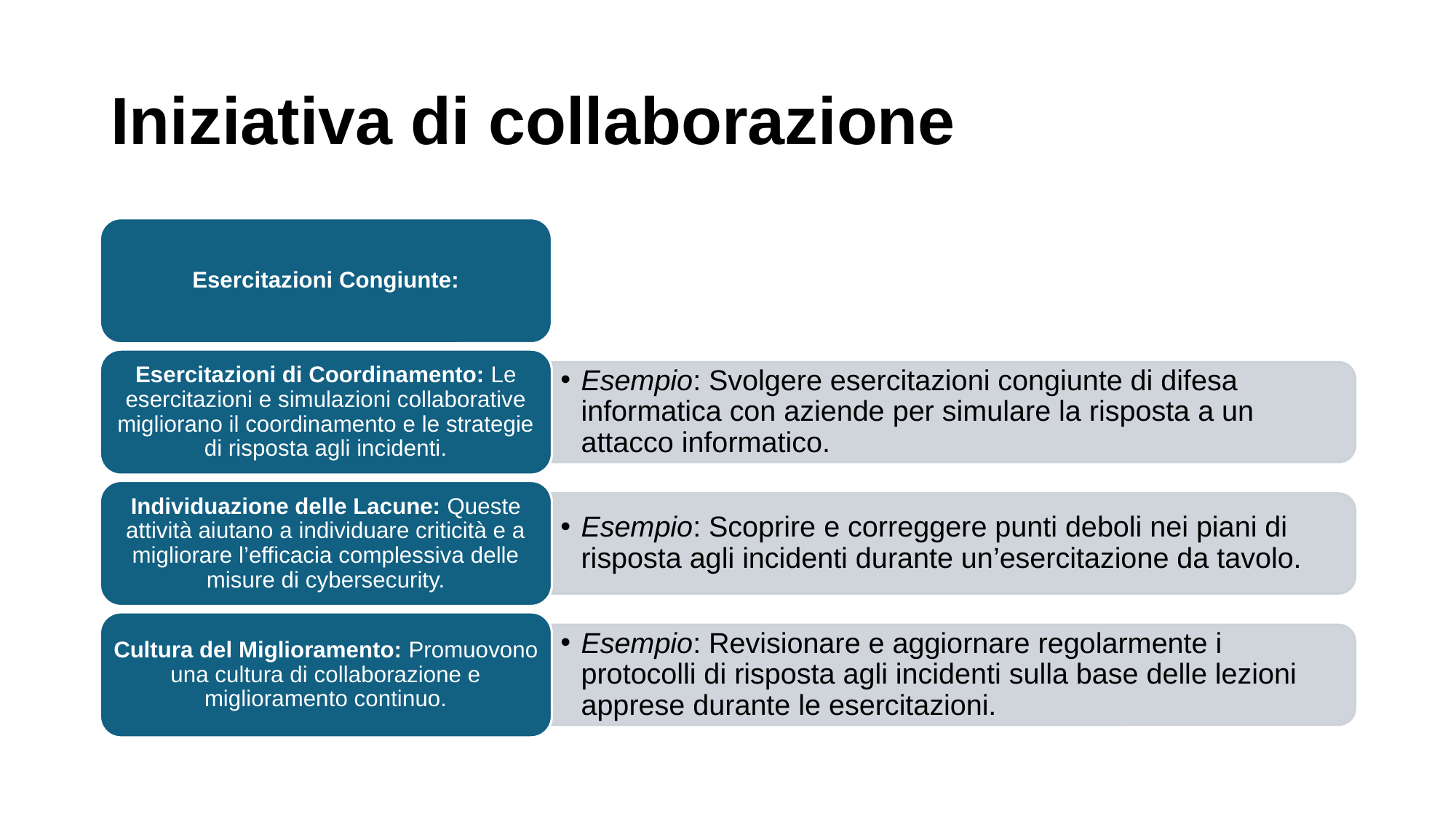

# Iniziativa di collaborazione

Esercitazioni Congiunte:

Esercitazioni di Coordinamento: Le esercitazioni e simulazioni collaborative migliorano il coordinamento e le strategie di risposta agli incidenti.
Esempio: Svolgere esercitazioni congiunte di difesa informatica con aziende per simulare la risposta a un attacco informatico.

Individuazione delle Lacune: Queste attività aiutano a individuare criticità e a migliorare l’efficacia complessiva delle misure di cybersecurity.
Esempio: Scoprire e correggere punti deboli nei piani di risposta agli incidenti durante un’esercitazione da tavolo.

Cultura del Miglioramento: Promuovono una cultura di collaborazione e miglioramento continuo.
Esempio: Revisionare e aggiornare regolarmente i protocolli di risposta agli incidenti sulla base delle lezioni apprese durante le esercitazioni.